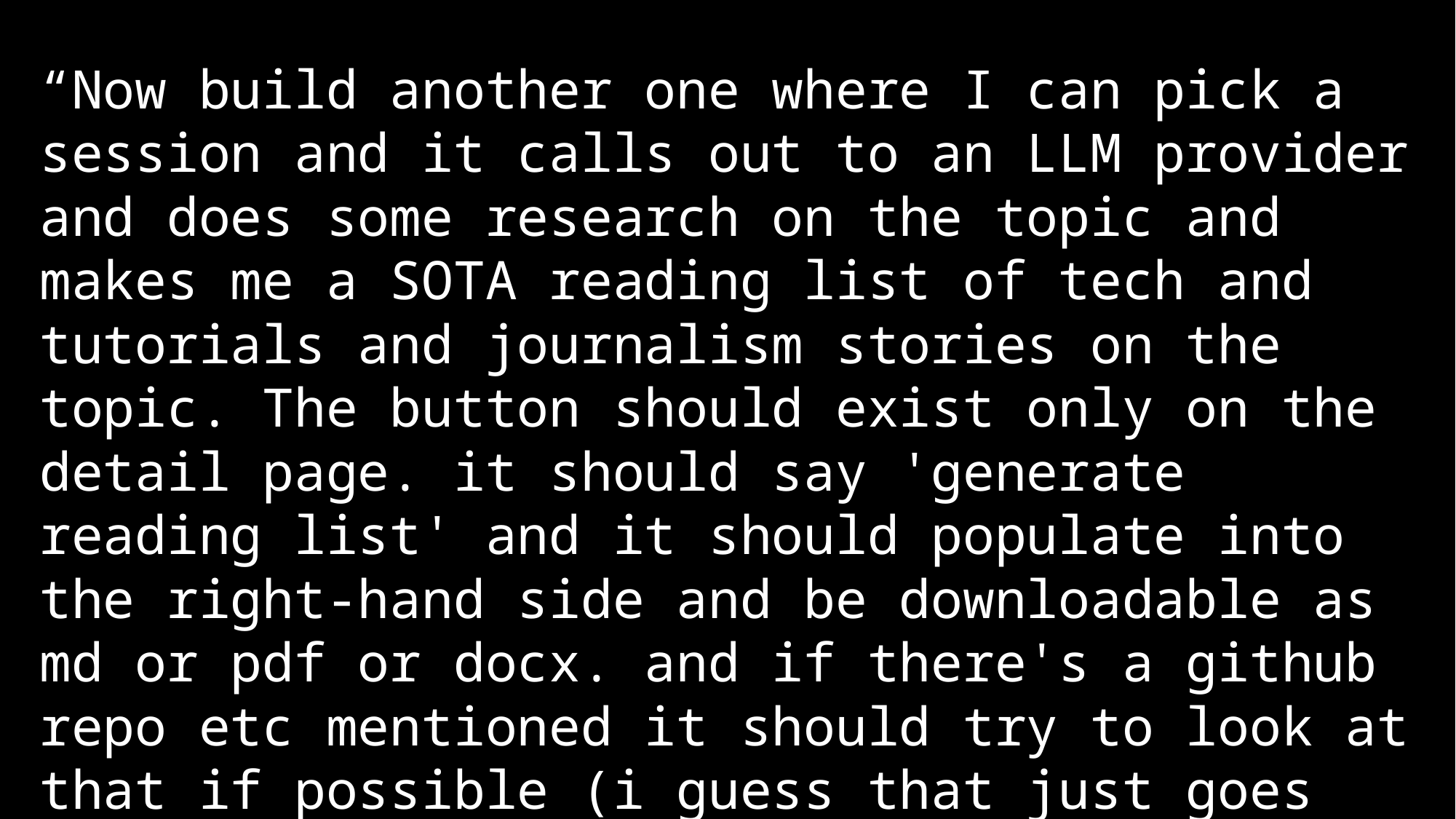

“Now build another one where I can pick a session and it calls out to an LLM provider and does some research on the topic and makes me a SOTA reading list of tech and tutorials and journalism stories on the topic. The button should exist only on the detail page. it should say 'generate reading list' and it should populate into the right-hand side and be downloadable as md or pdf or docx. and if there's a github repo etc mentioned it should try to look at that if possible (i guess that just goes into the prompt?).”